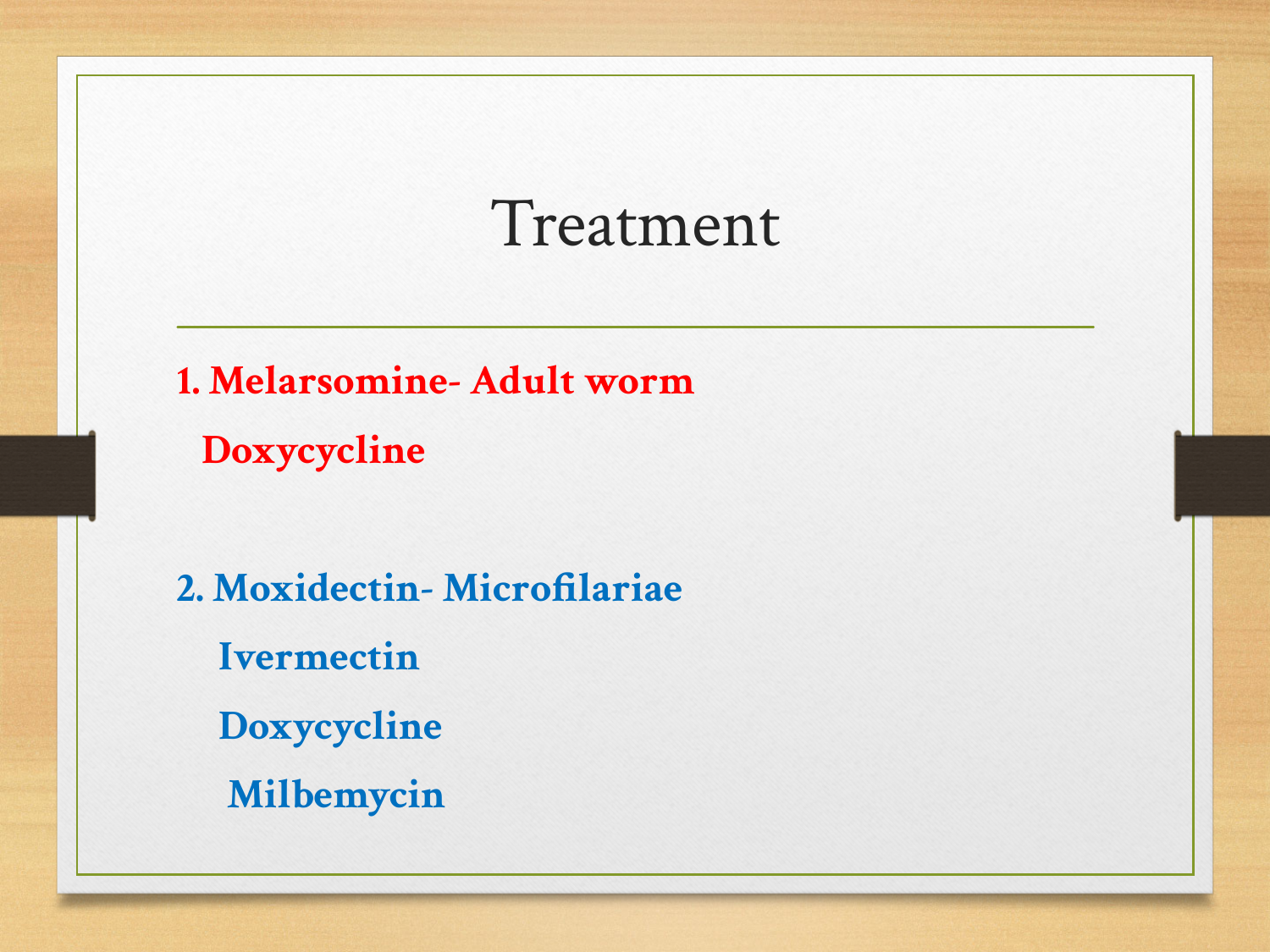

# Treatment
1. Melarsomine- Adult worm
   Doxycycline

2. Moxidectin- Microfilariae
     Ivermectin
     Doxycycline
      Milbemycin